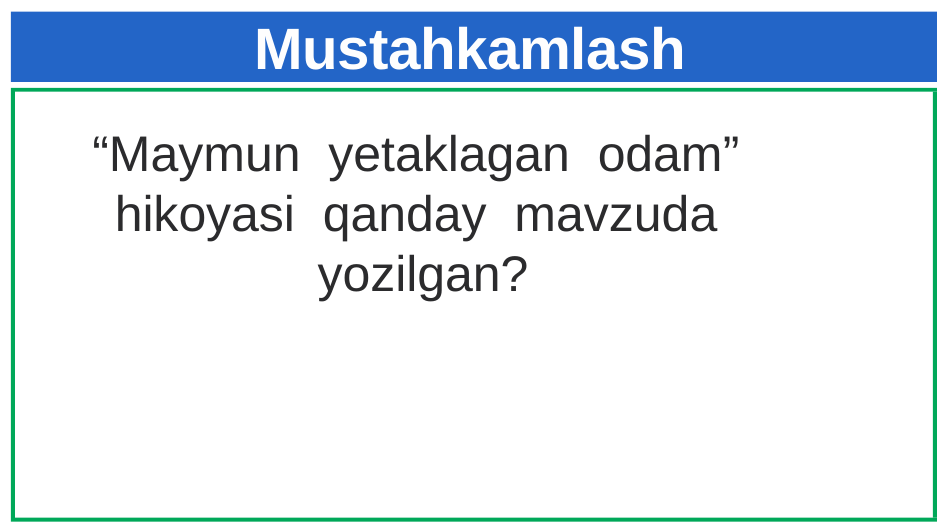

# Mustahkamlash

“Maymun  yetaklagan  odam”  hikoyasi  qanday  mavzuda  yozilgan?